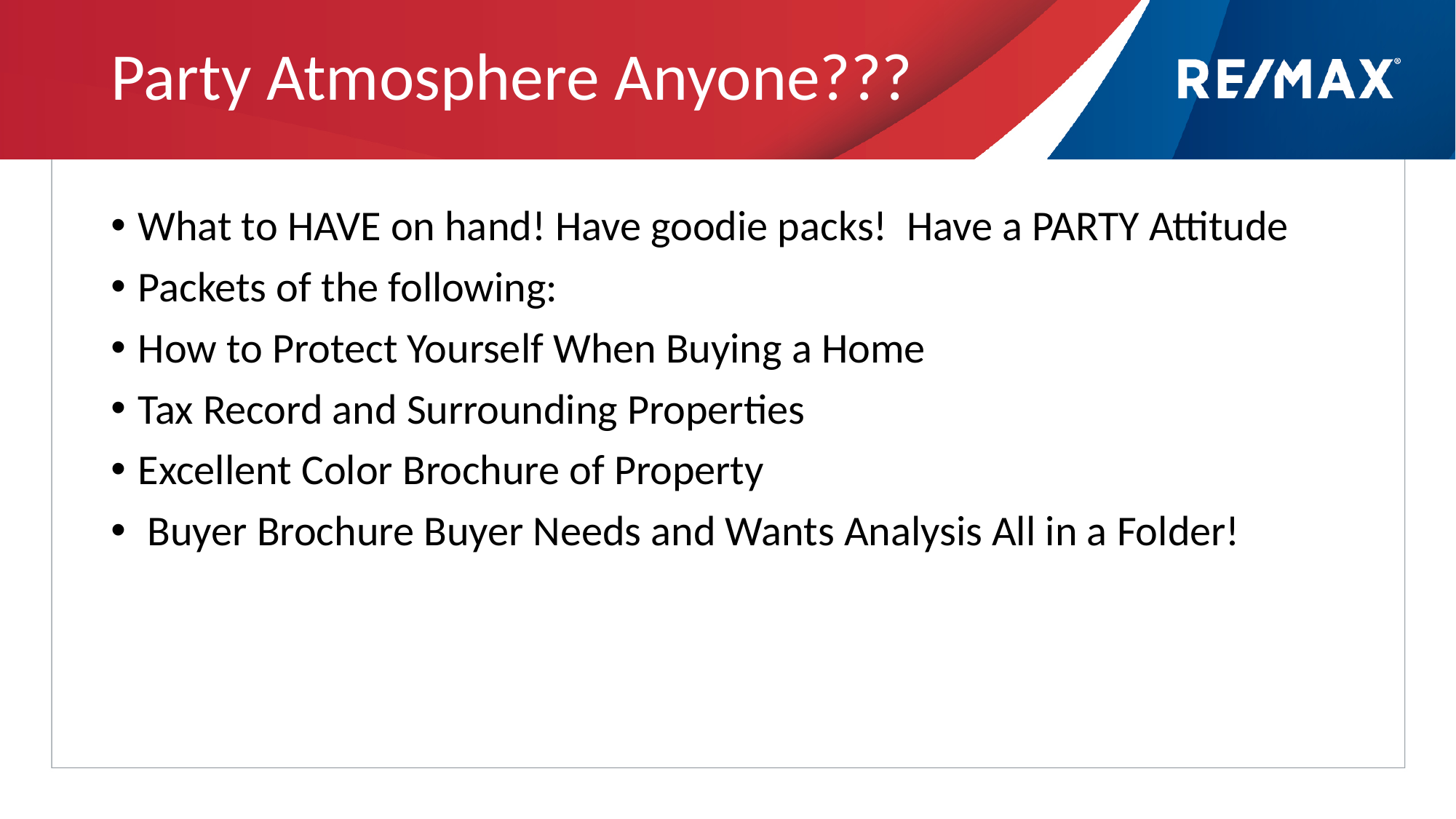

# Party Atmosphere Anyone???
What to HAVE on hand! Have goodie packs!  Have a PARTY Attitude
Packets of the following:
How to Protect Yourself When Buying a Home
Tax Record and Surrounding Properties
Excellent Color Brochure of Property
 Buyer Brochure Buyer Needs and Wants Analysis All in a Folder!